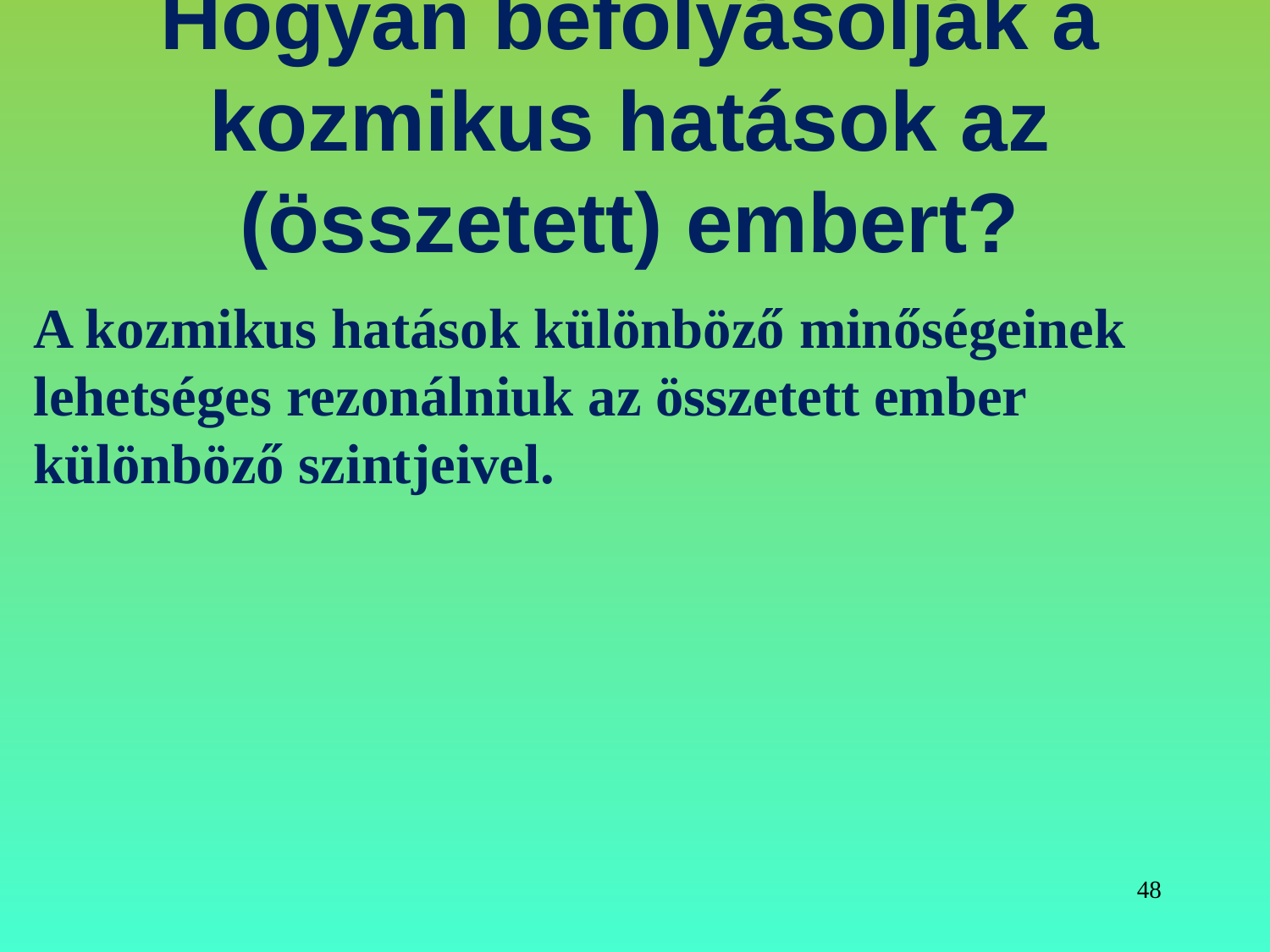

# Hogyan befolyásolják a kozmikus hatások az (összetett) embert?
A kozmikus hatások különböző minőségeinek lehetséges rezonálniuk az összetett ember különböző szintjeivel.
48